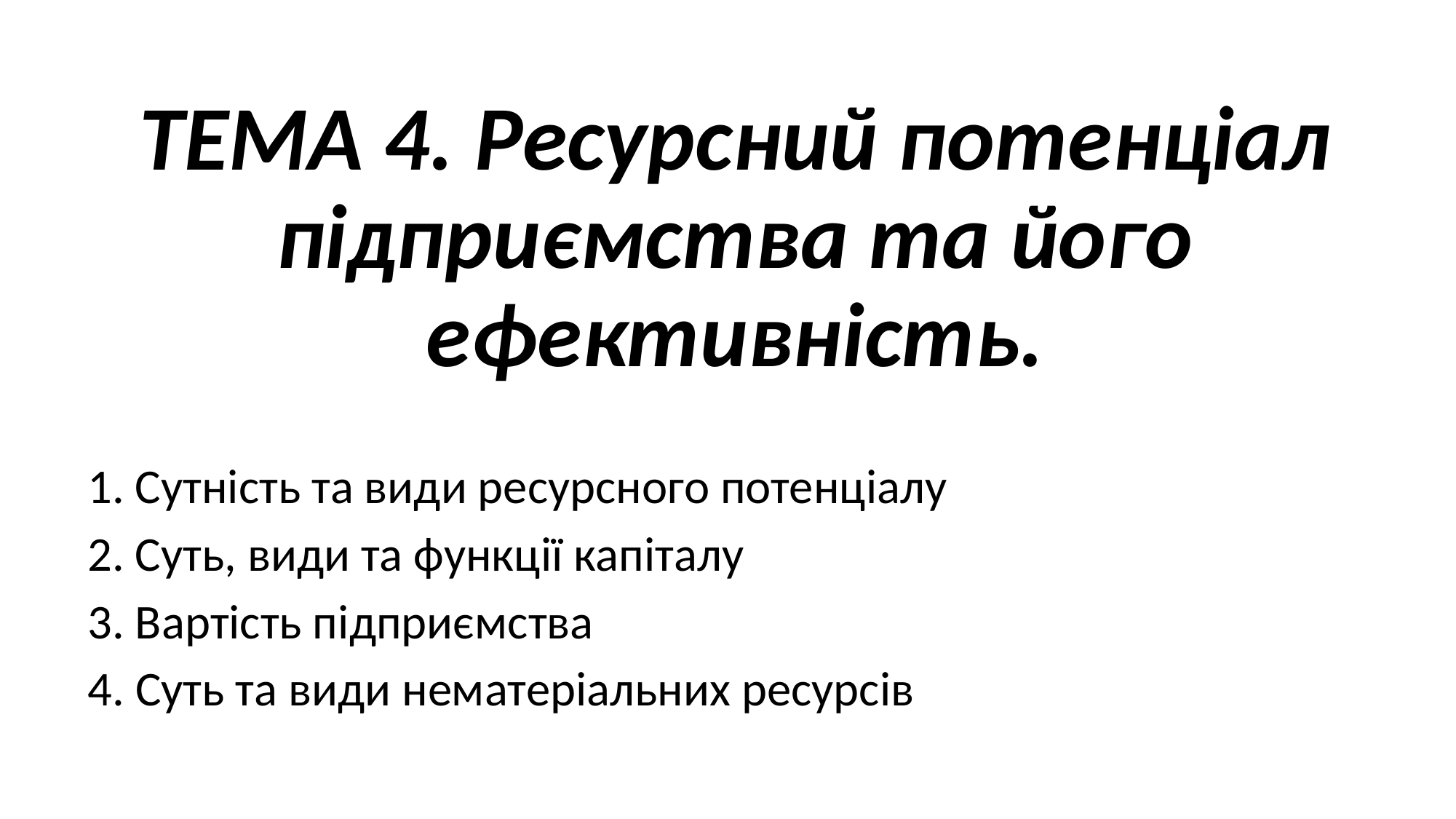

# ТЕМА 4. Ресурсний потенціал підприємства та його ефективність.
1. Сутність та види ресурсного потенціалу
2. Суть, види та функції капіталу
3. Вартість підприємства
4. Суть та види нематеріальних ресурсів